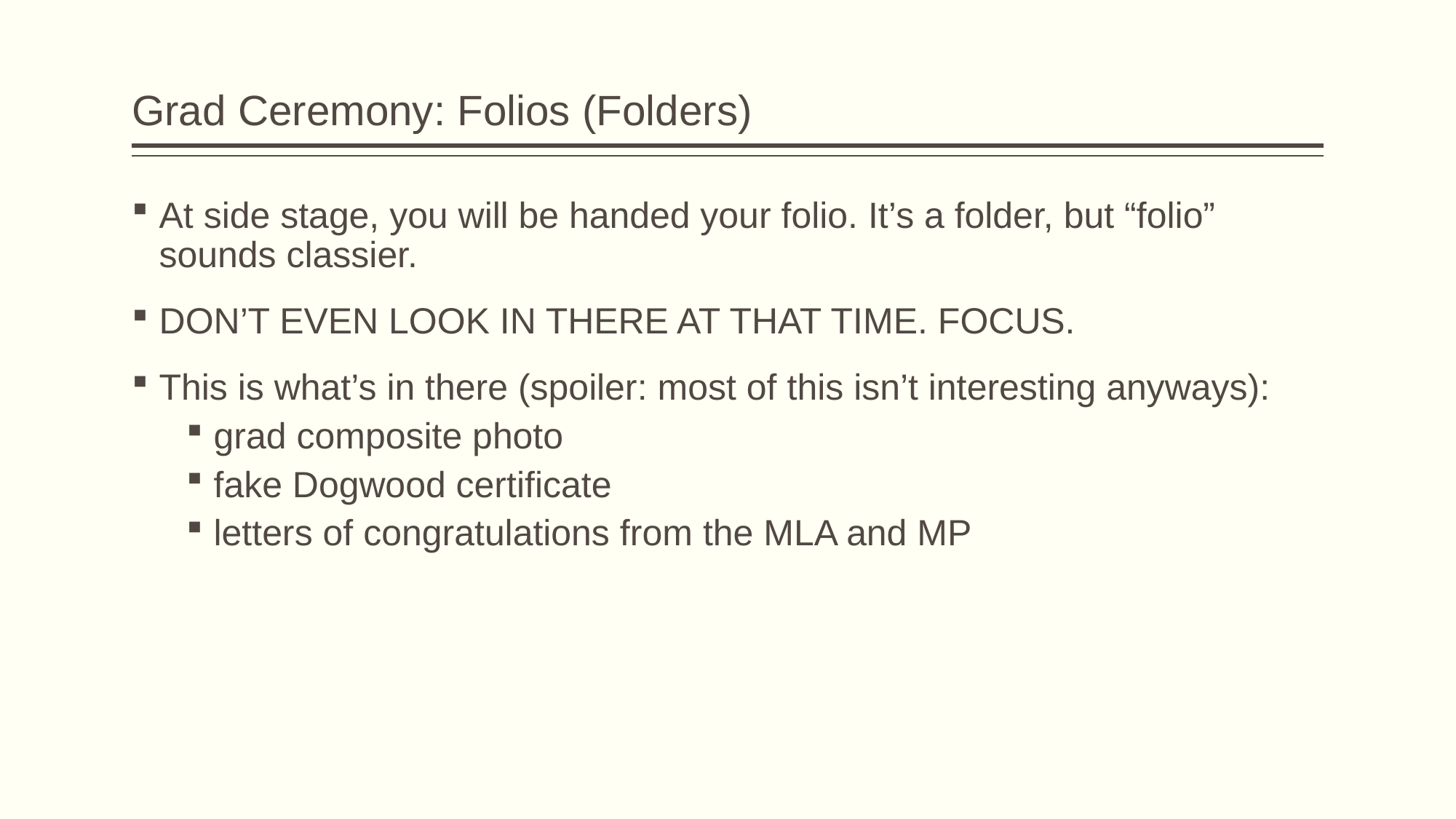

# Grad Ceremony: Folios (Folders)
At side stage, you will be handed your folio. It’s a folder, but “folio” sounds classier.
DON’T EVEN LOOK IN THERE AT THAT TIME. FOCUS.
This is what’s in there (spoiler: most of this isn’t interesting anyways):
grad composite photo
fake Dogwood certificate
letters of congratulations from the MLA and MP